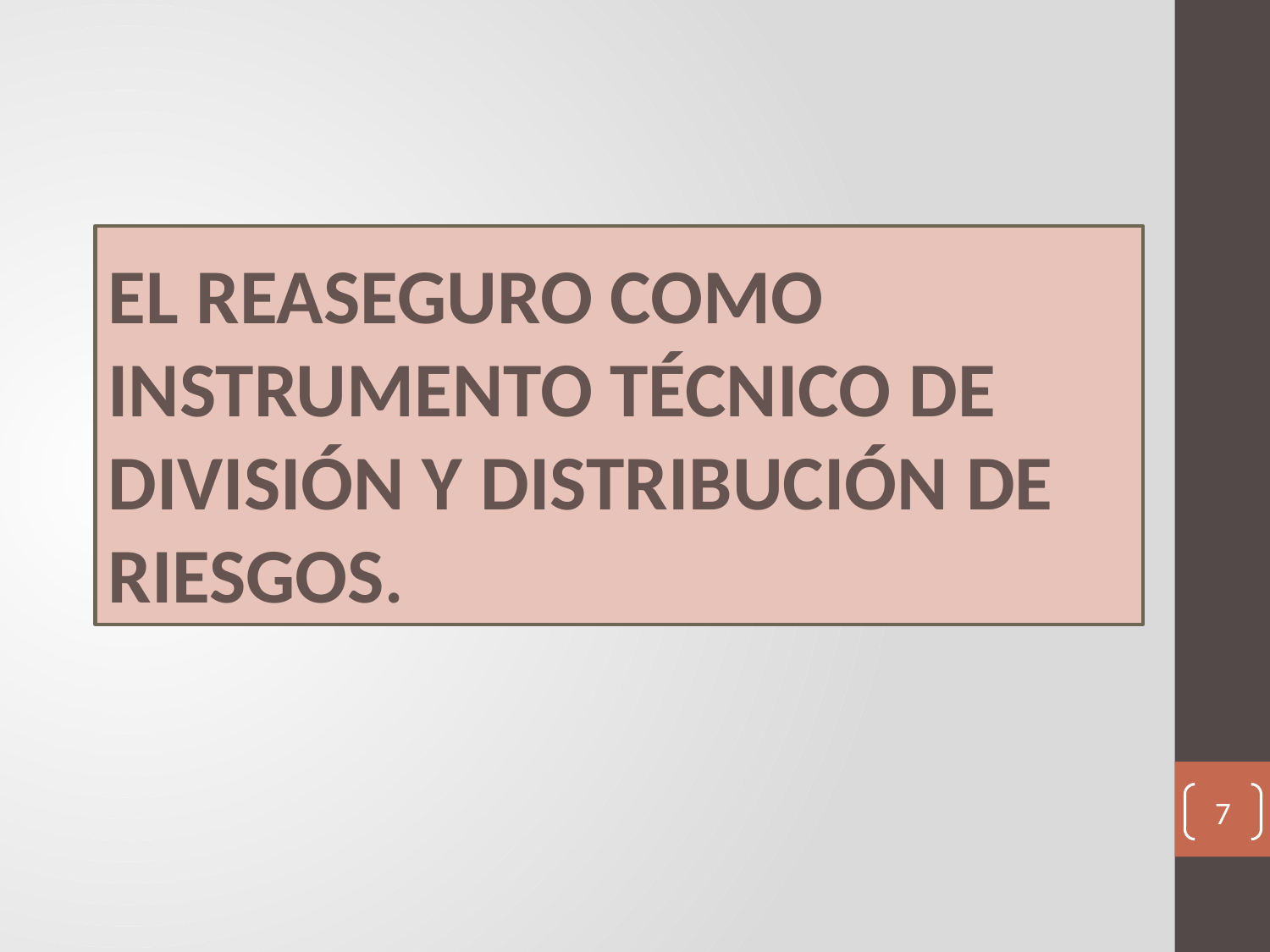

# EL REASEGURO COMO INSTRUMENTO TÉCNICO DE DIVISIÓN Y DISTRIBUCIÓN DE RIESGOS.
7